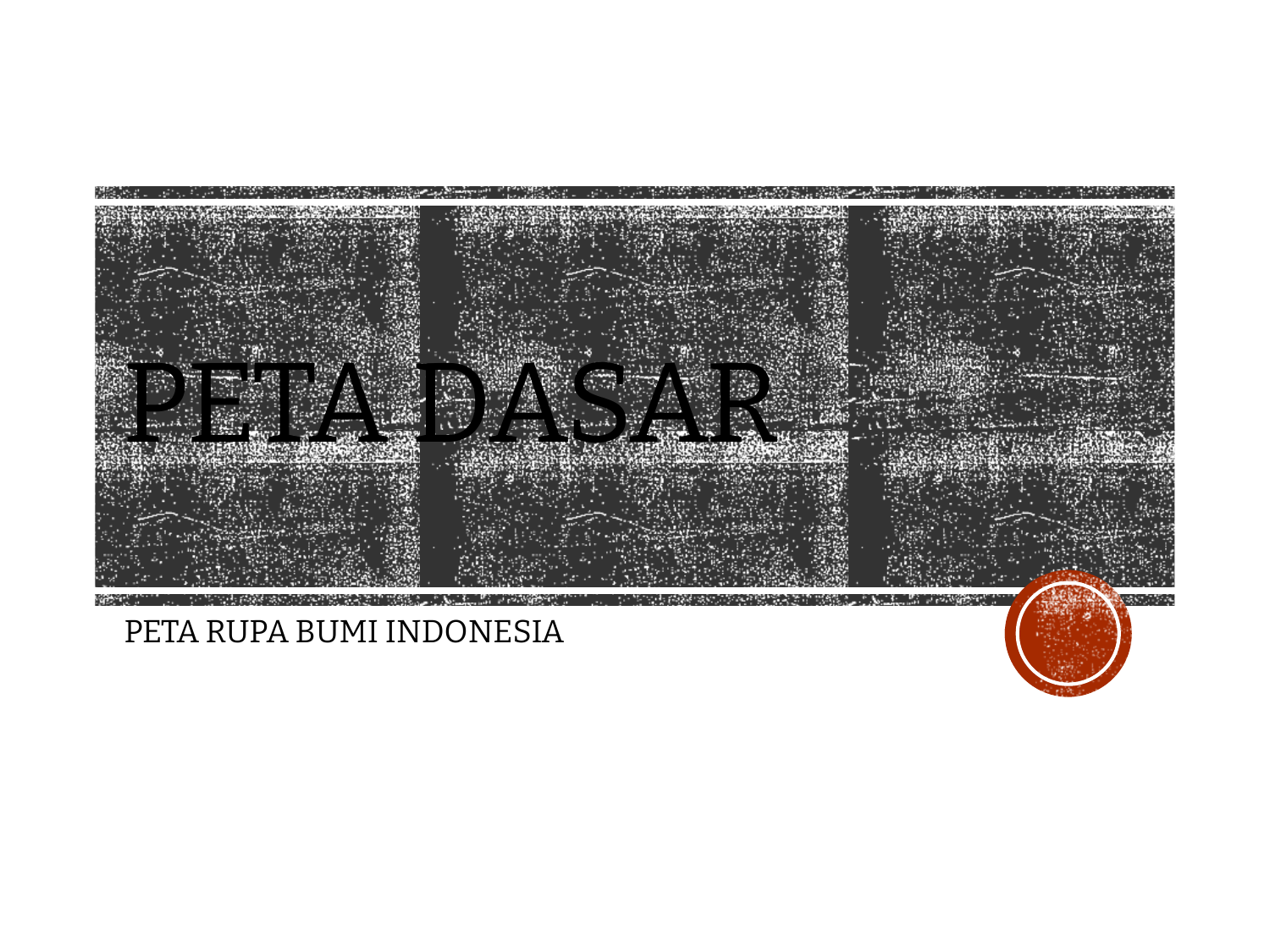

# PETA DASAR
PETA RUPA BUMI INDONESIA